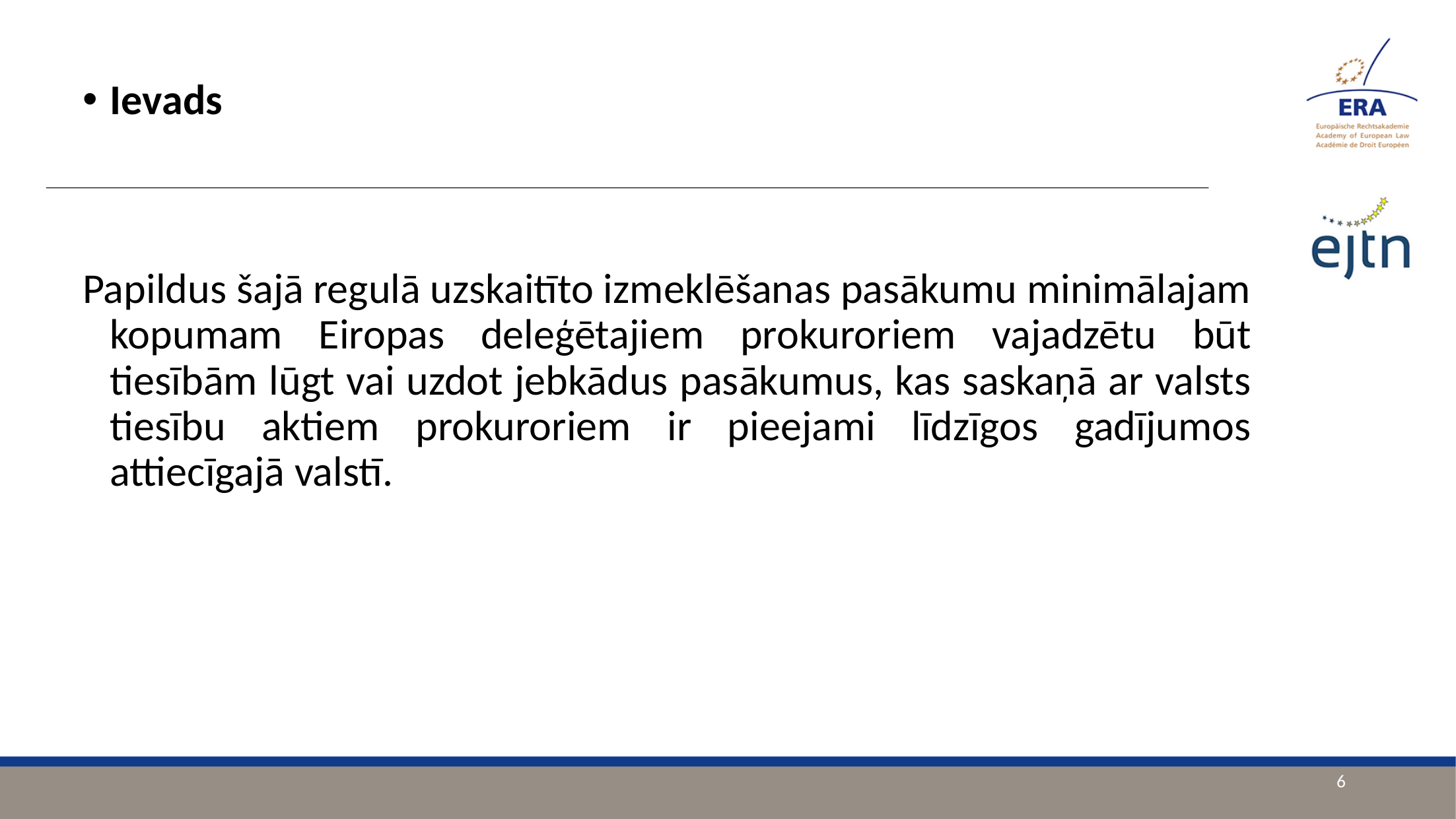

Ievads

Papildus šajā regulā uzskaitīto izmeklēšanas pasākumu minimālajam kopumam Eiropas deleģētajiem prokuroriem vajadzētu būt tiesībām lūgt vai uzdot jebkādus pasākumus, kas saskaņā ar valsts tiesību aktiem prokuroriem ir pieejami līdzīgos gadījumos attiecīgajā valstī.
6